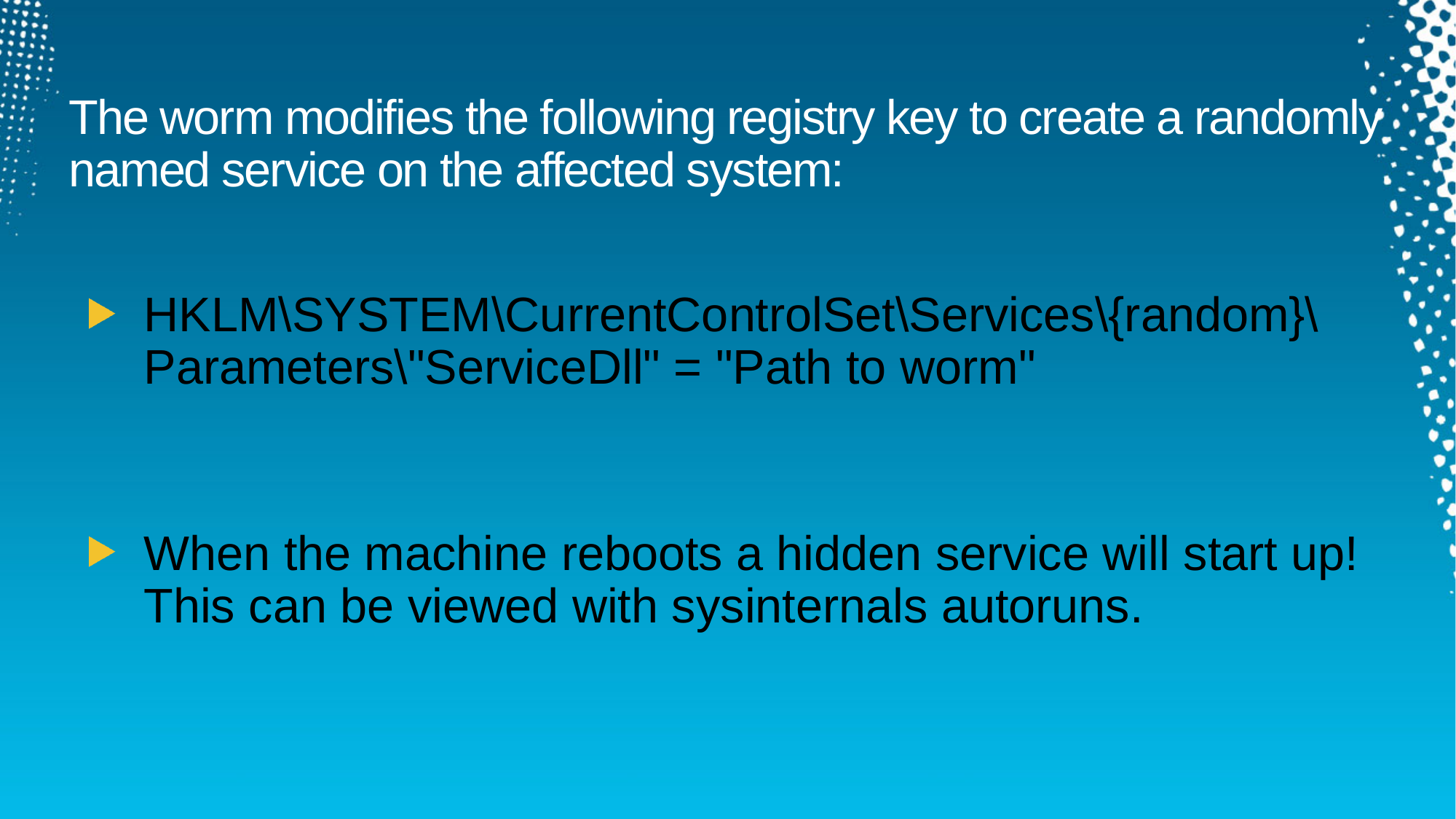

# The worm modifies the following registry key to create a randomly named service on the affected system:
HKLM\SYSTEM\CurrentControlSet\Services\{random}\ Parameters\"ServiceDll" = "Path to worm"

When the machine reboots a hidden service will start up! This can be viewed with sysinternals autoruns.